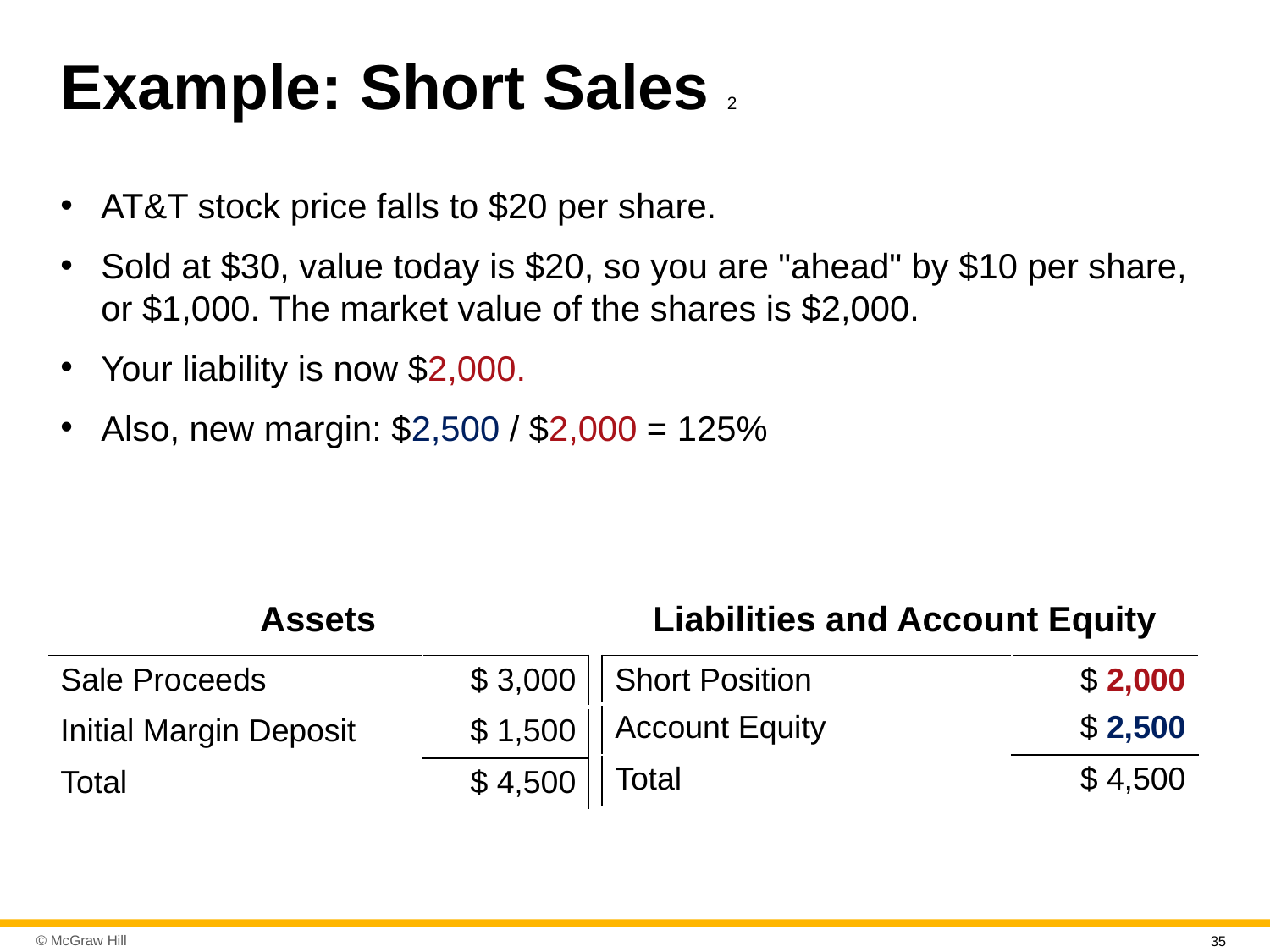

# Example: Short Sales 2
AT&T stock price falls to $20 per share.
Sold at $30, value today is $20, so you are "ahead" by $10 per share, or $1,000. The market value of the shares is $2,000.
Your liability is now $2,000.
Also, new margin: $2,500 / $2,000 = 125%
Assets
Liabilities and Account Equity
| Sale Proceeds | $ 3,000 |
| --- | --- |
| Initial Margin Deposit | $ 1,500 |
| Total | $ 4,500 |
| Short Position | $ 2,000 |
| --- | --- |
| Account Equity | $ 2,500 |
| Total | $ 4,500 |
35